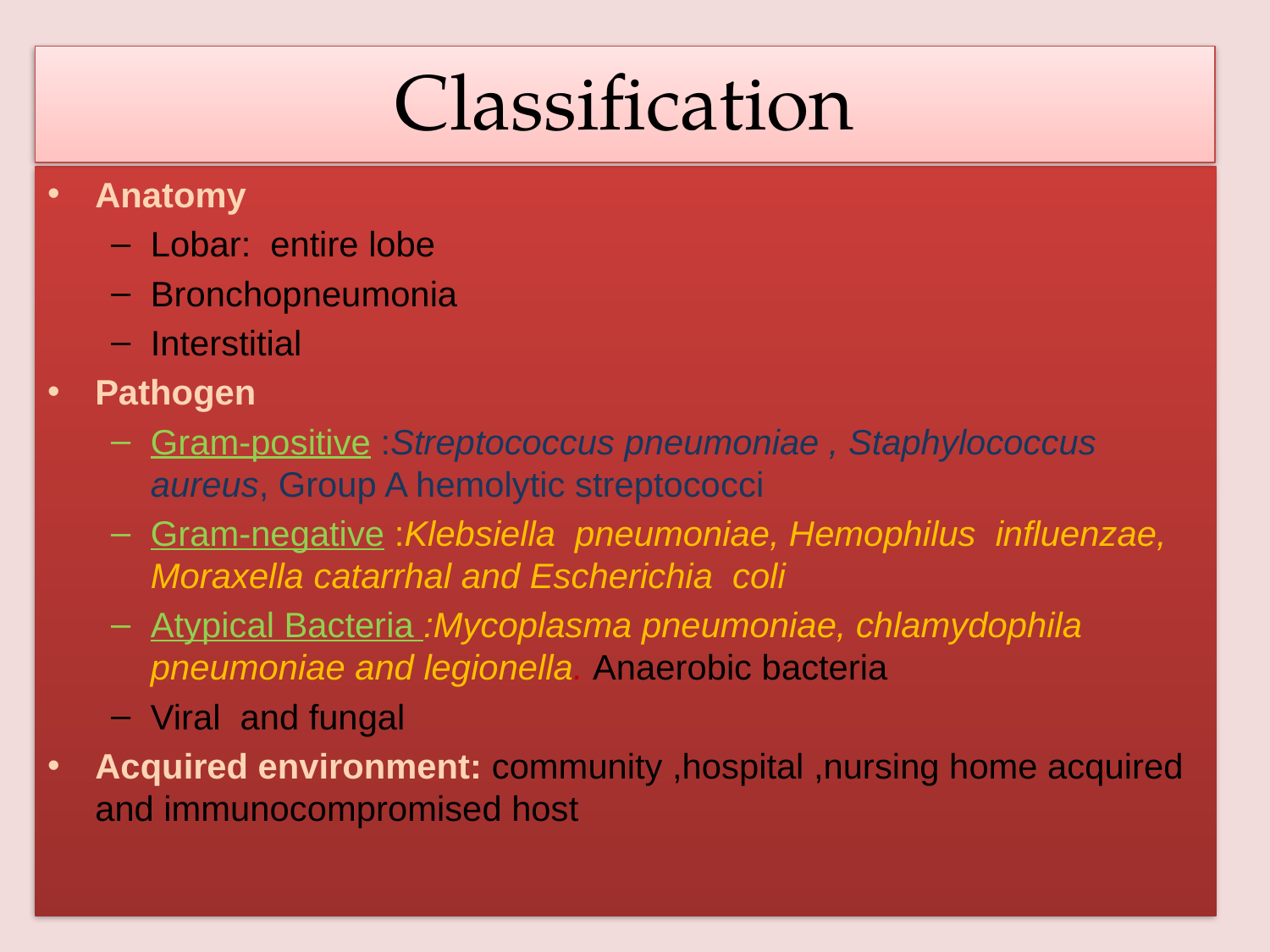

Classification
Anatomy
Lobar:  entire lobe
Bronchopneumonia
Interstitial
Pathogen
Gram-positive :Streptococcus pneumoniae , Staphylococcus aureus, Group A hemolytic streptococci
Gram-negative :Klebsiella  pneumoniae, Hemophilus  influenzae, Moraxella catarrhal and Escherichia  coli
Atypical Bacteria :Mycoplasma pneumoniae, chlamydophila pneumoniae and legionella. Anaerobic bacteria
Viral  and fungal
Acquired environment: community ,hospital ,nursing home acquired and immunocompromised host